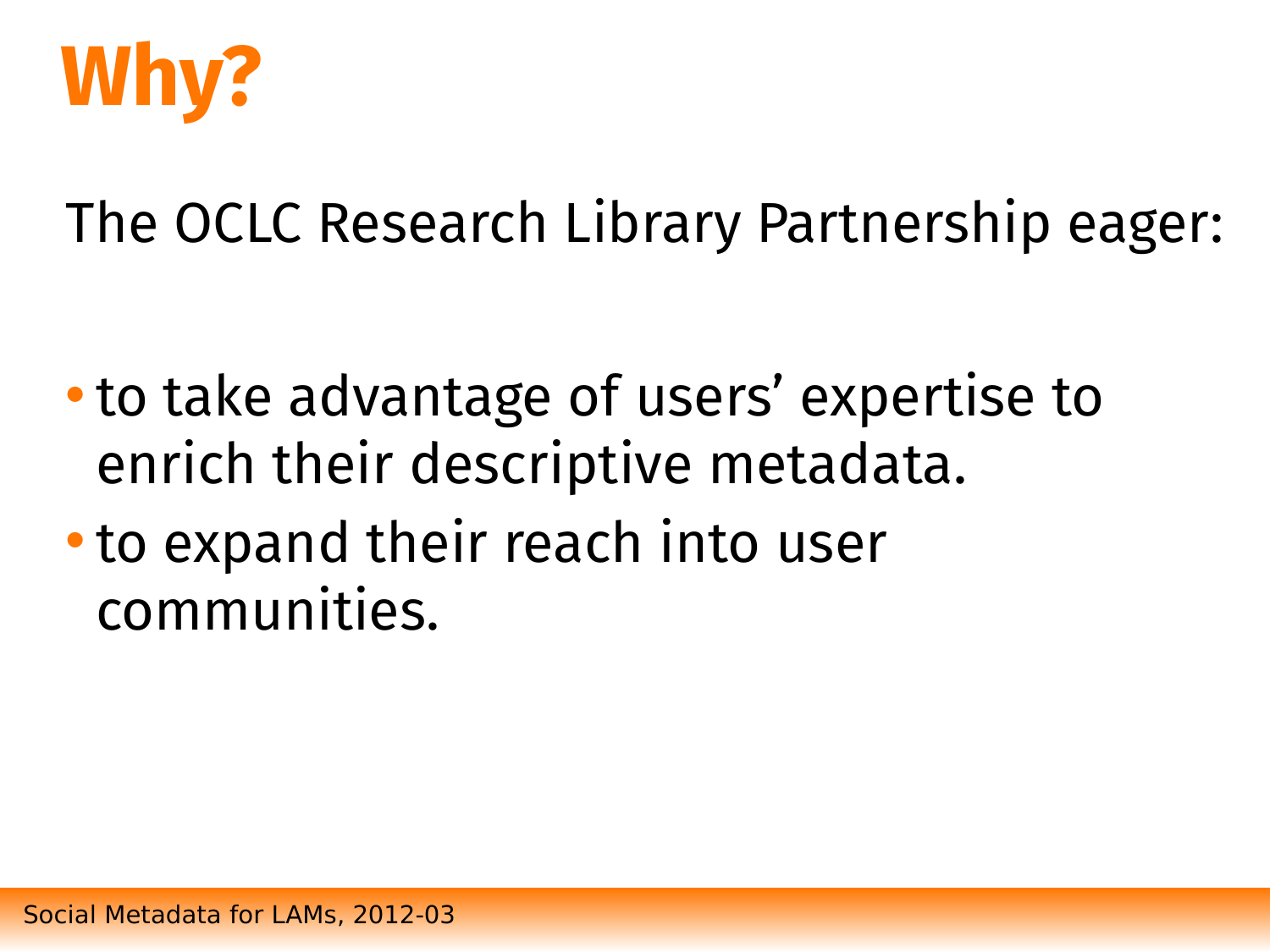

# Why?
The OCLC Research Library Partnership eager:
to take advantage of users’ expertise to enrich their descriptive metadata.
to expand their reach into user communities.